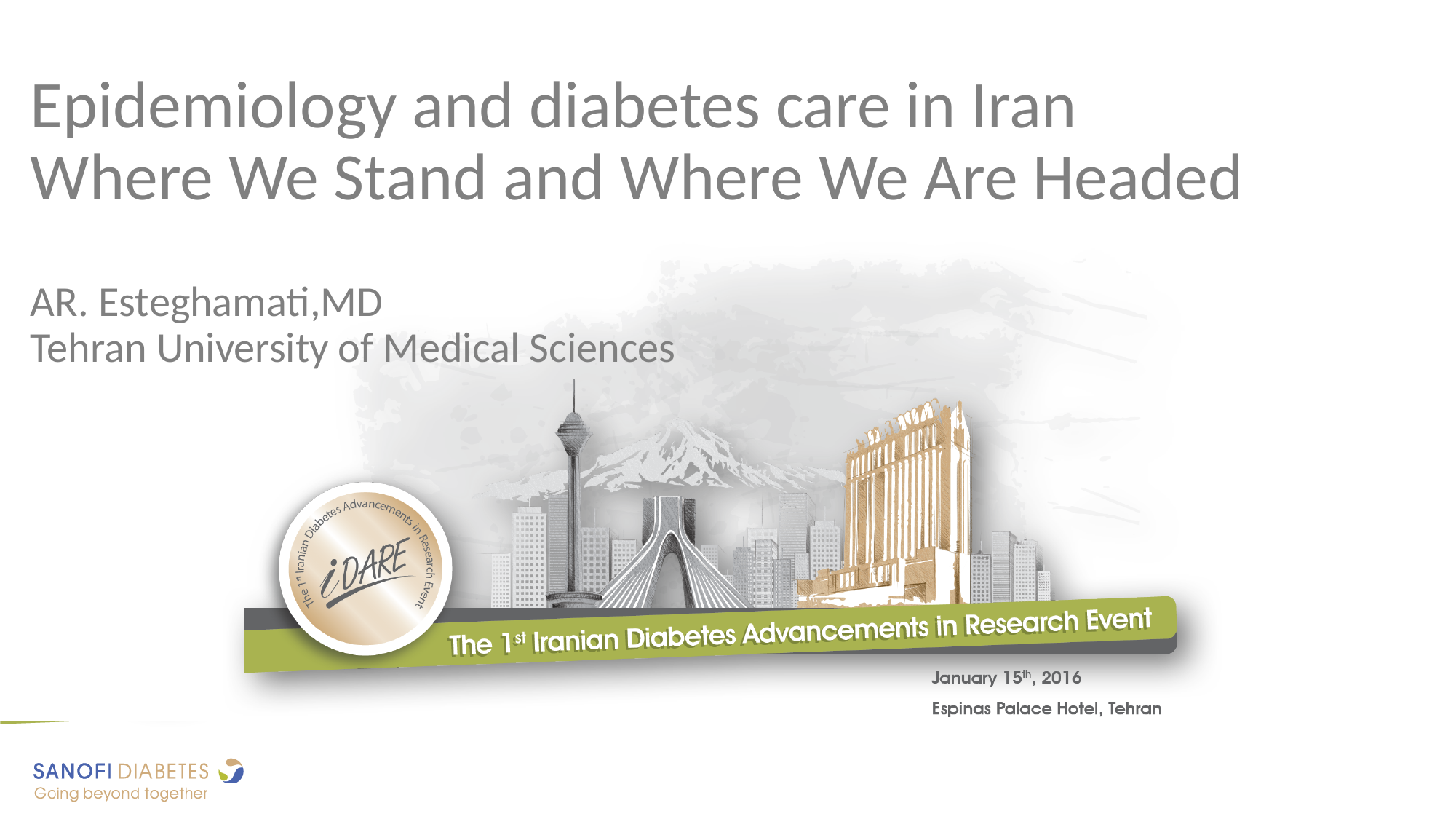

# Epidemiology and diabetes care in Iran Where We Stand and Where We Are Headed AR. Esteghamati,MD Tehran University of Medical Sciences